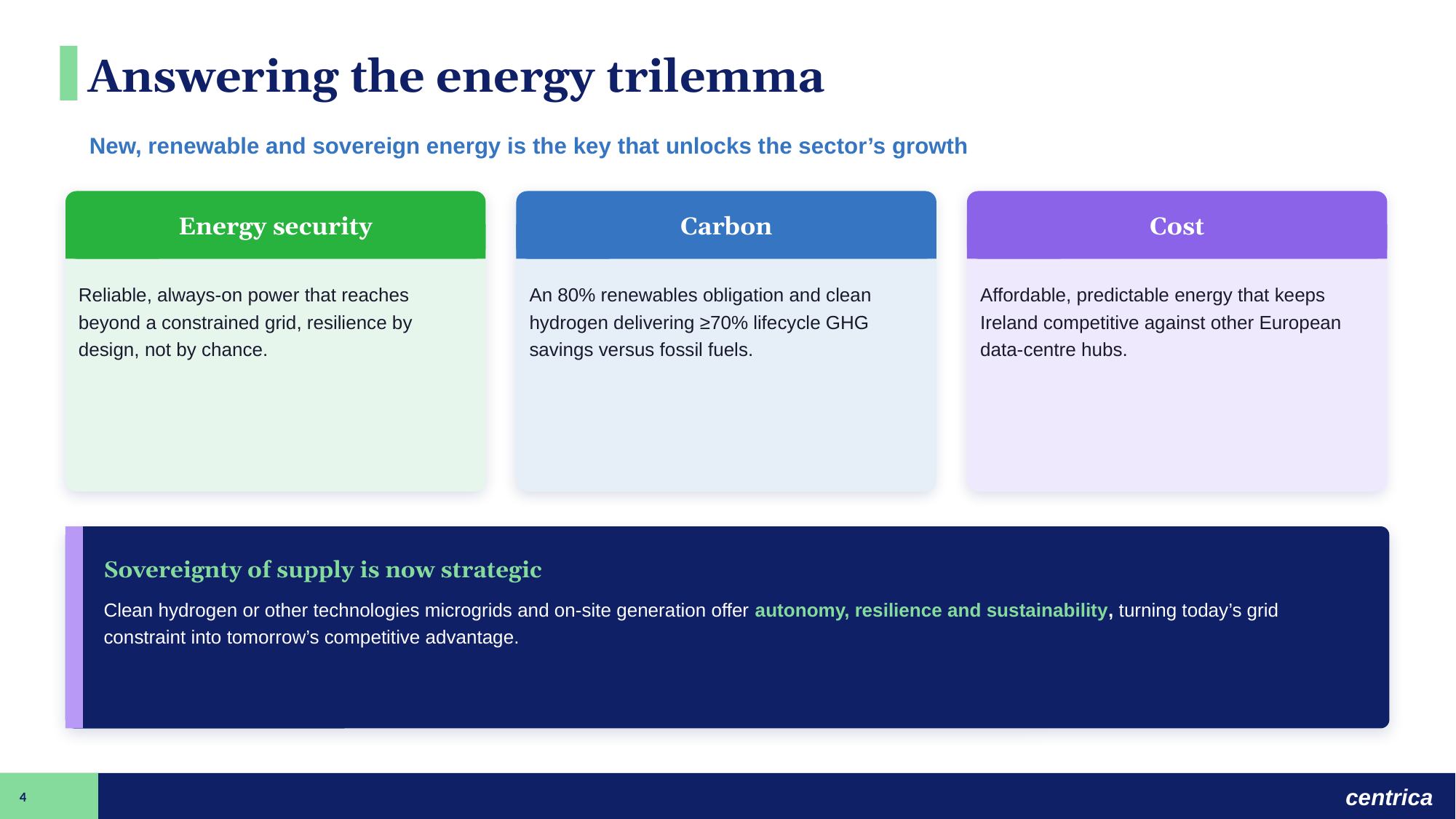

Answering the energy trilemma

New, renewable and sovereign energy is the key that unlocks the sector’s growth

Energy security

Carbon

Cost

Reliable, always-on power that reaches beyond a constrained grid, resilience by design, not by chance.
An 80% renewables obligation and clean hydrogen delivering ≥70% lifecycle GHG savings versus fossil fuels.
Affordable, predictable energy that keeps Ireland competitive against other European data-centre hubs.

Sovereignty of supply is now strategic
Clean hydrogen or other technologies microgrids and on-site generation offer autonomy, resilience and sustainability, turning today’s grid constraint into tomorrow’s competitive advantage.

4
centrica